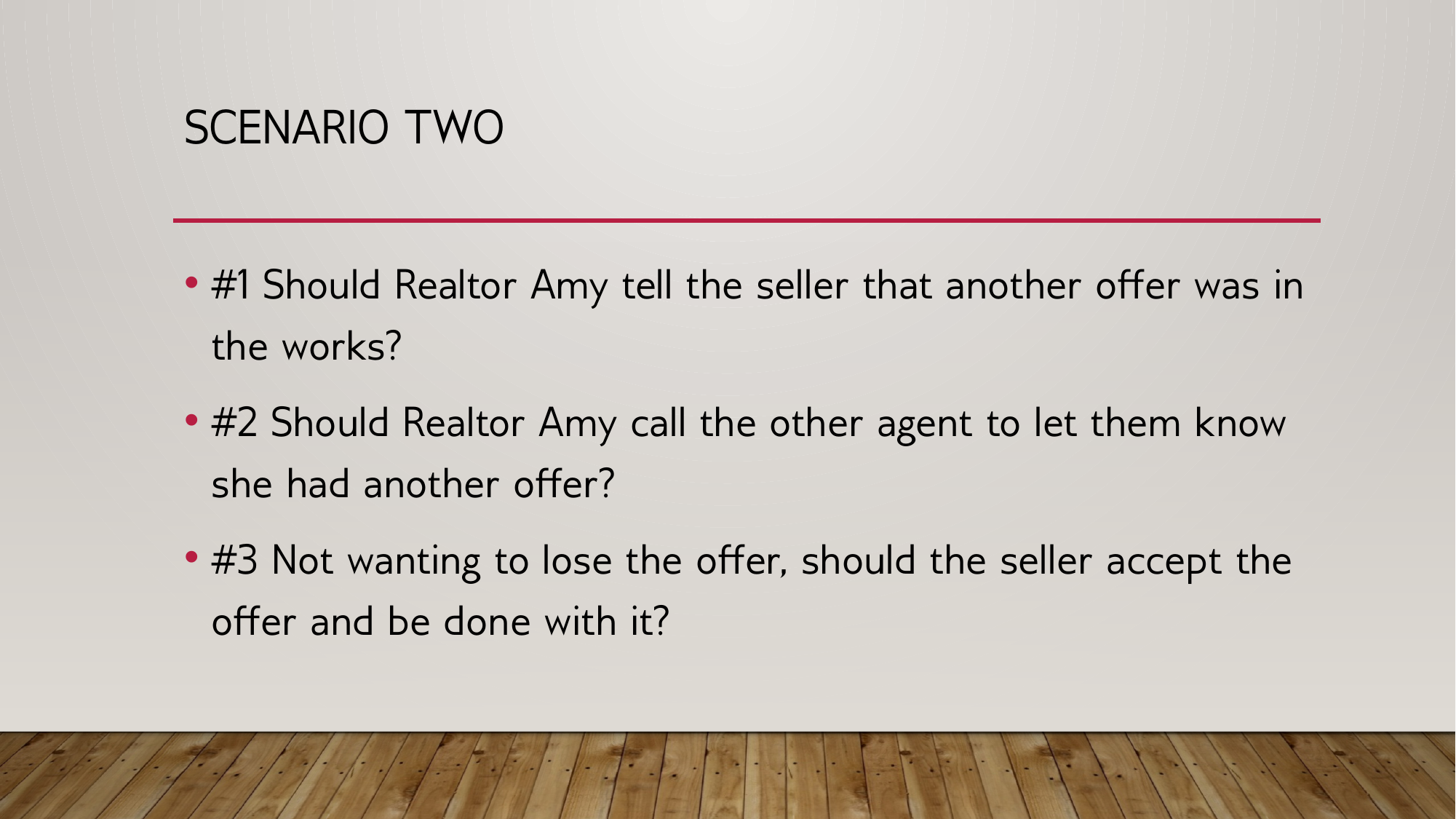

# Scenario two
#1 Should Realtor Amy tell the seller that another offer was in the works?
#2 Should Realtor Amy call the other agent to let them know she had another offer?
#3 Not wanting to lose the offer, should the seller accept the offer and be done with it?